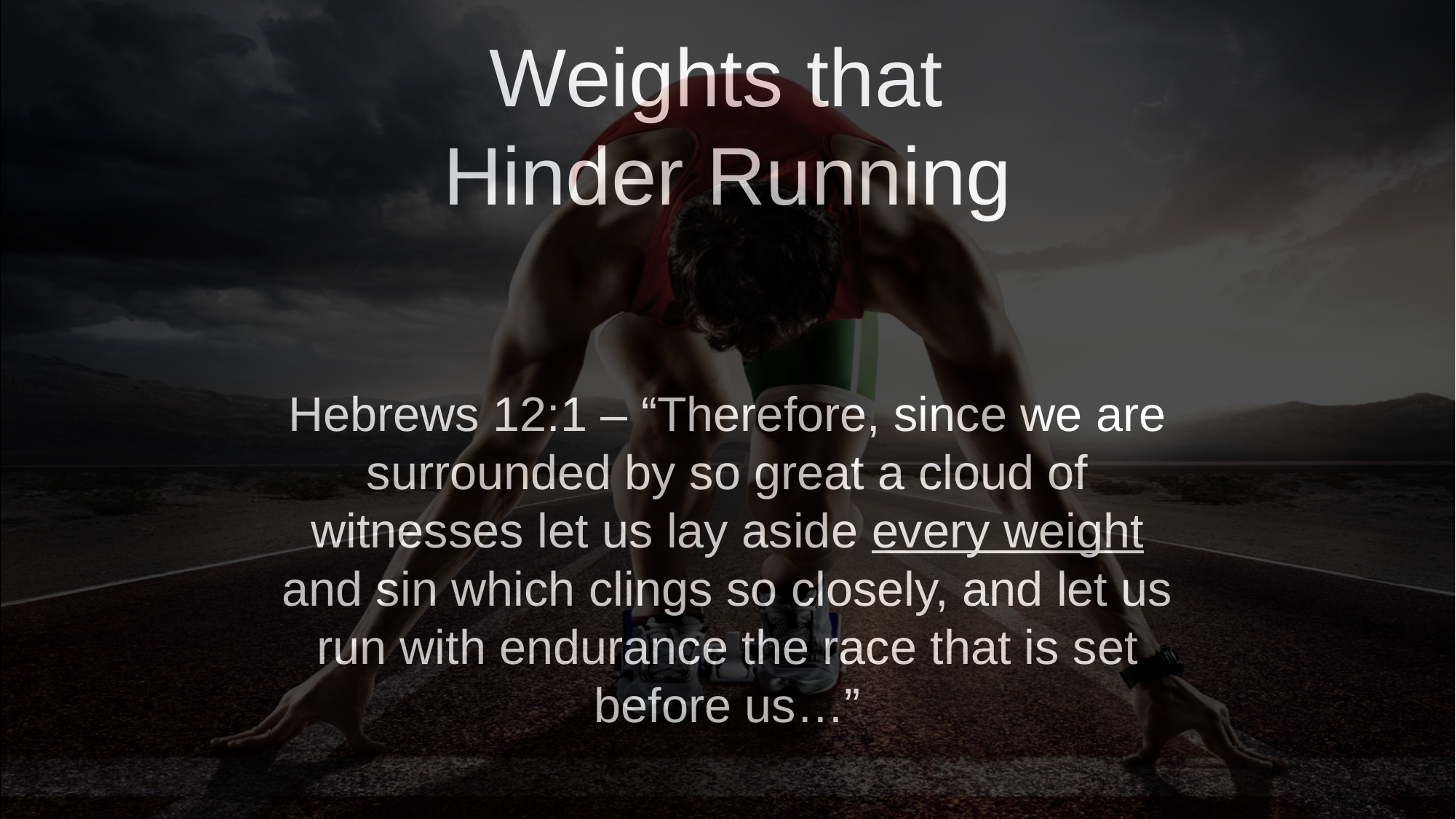

# Weights that Hinder Running

Hebrews 12:1 – “Therefore, since we are surrounded by so great a cloud of witnesses let us lay aside every weight and sin which clings so closely, and let us run with endurance the race that is set before us…”